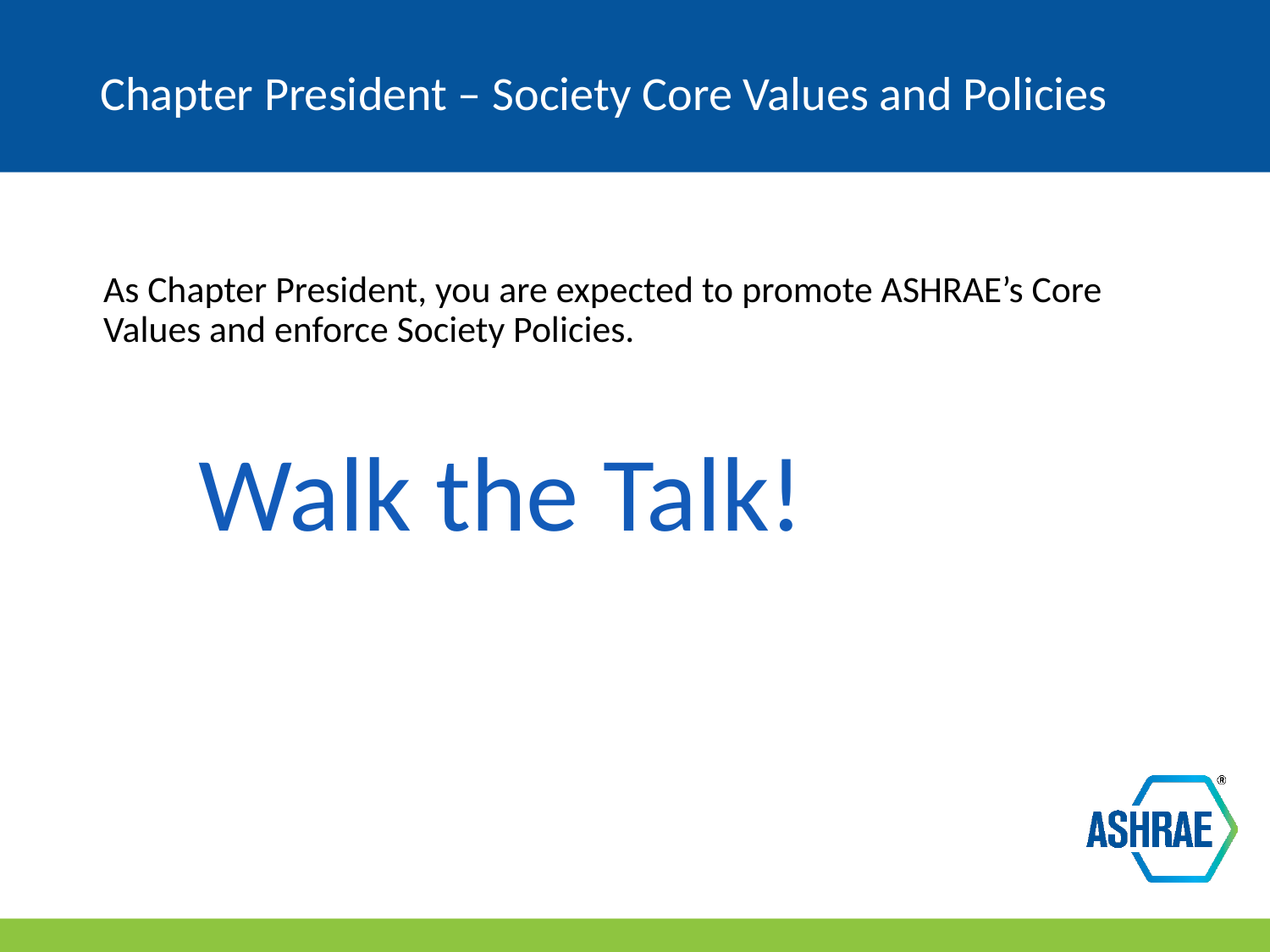

# Chapter President – Society Core Values and Policies
As Chapter President, you are expected to promote ASHRAE’s Core Values and enforce Society Policies.

Walk the Talk!